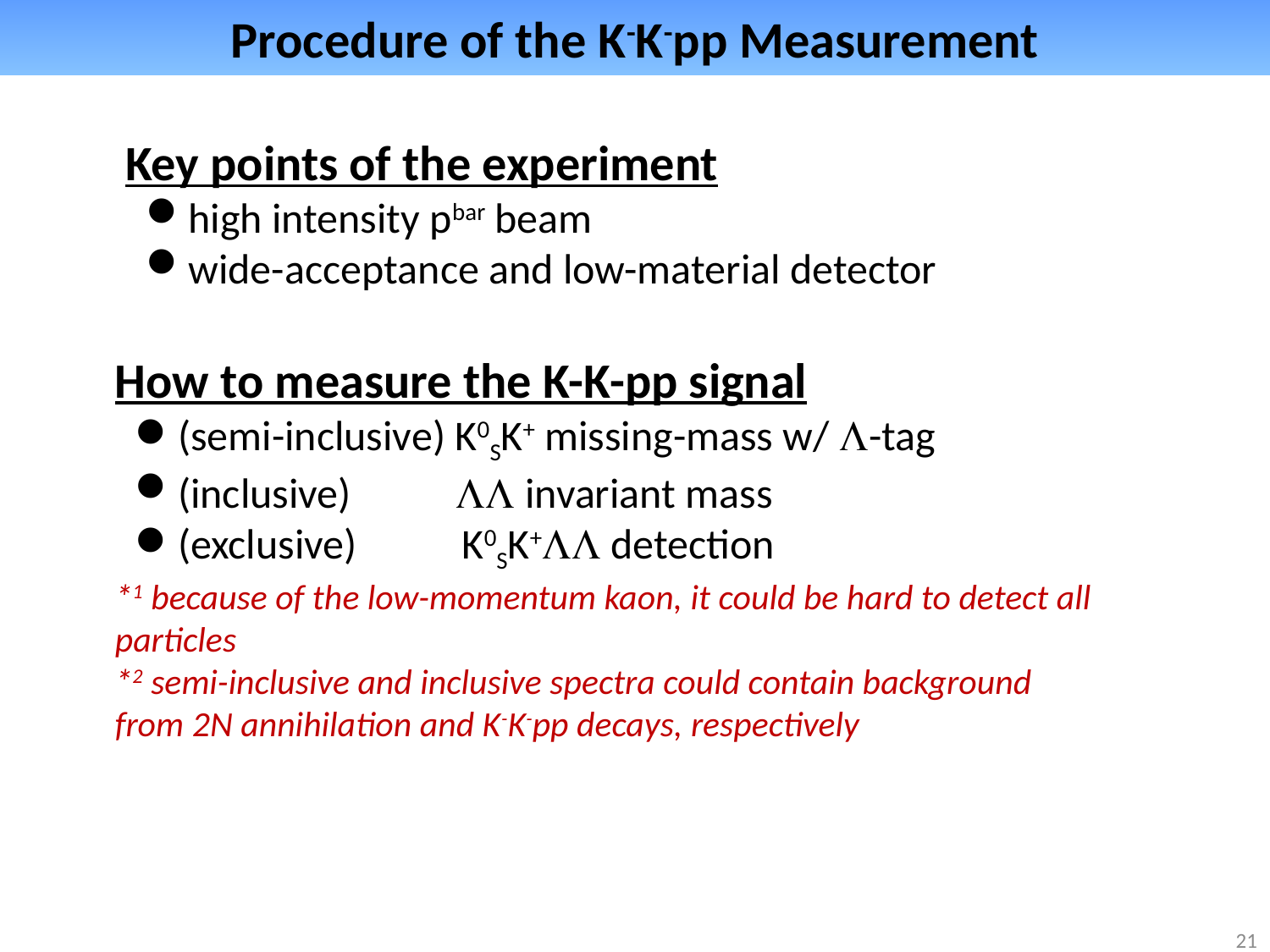

# Procedure of the K-K-pp Measurement
Key points of the experiment
high intensity pbar beam
wide-acceptance and low-material detector
How to measure the K-K-pp signal
(semi-inclusive) K0SK+ missing-mass w/ Λ-tag
(inclusive)           ΛΛ invariant mass
(exclusive)           K0SK+ΛΛ detection
*1 because of the low-momentum kaon, it could be hard to detect all particles
*2 semi-inclusive and inclusive spectra could contain background from 2N annihilation and K-K-pp decays, respectively
21